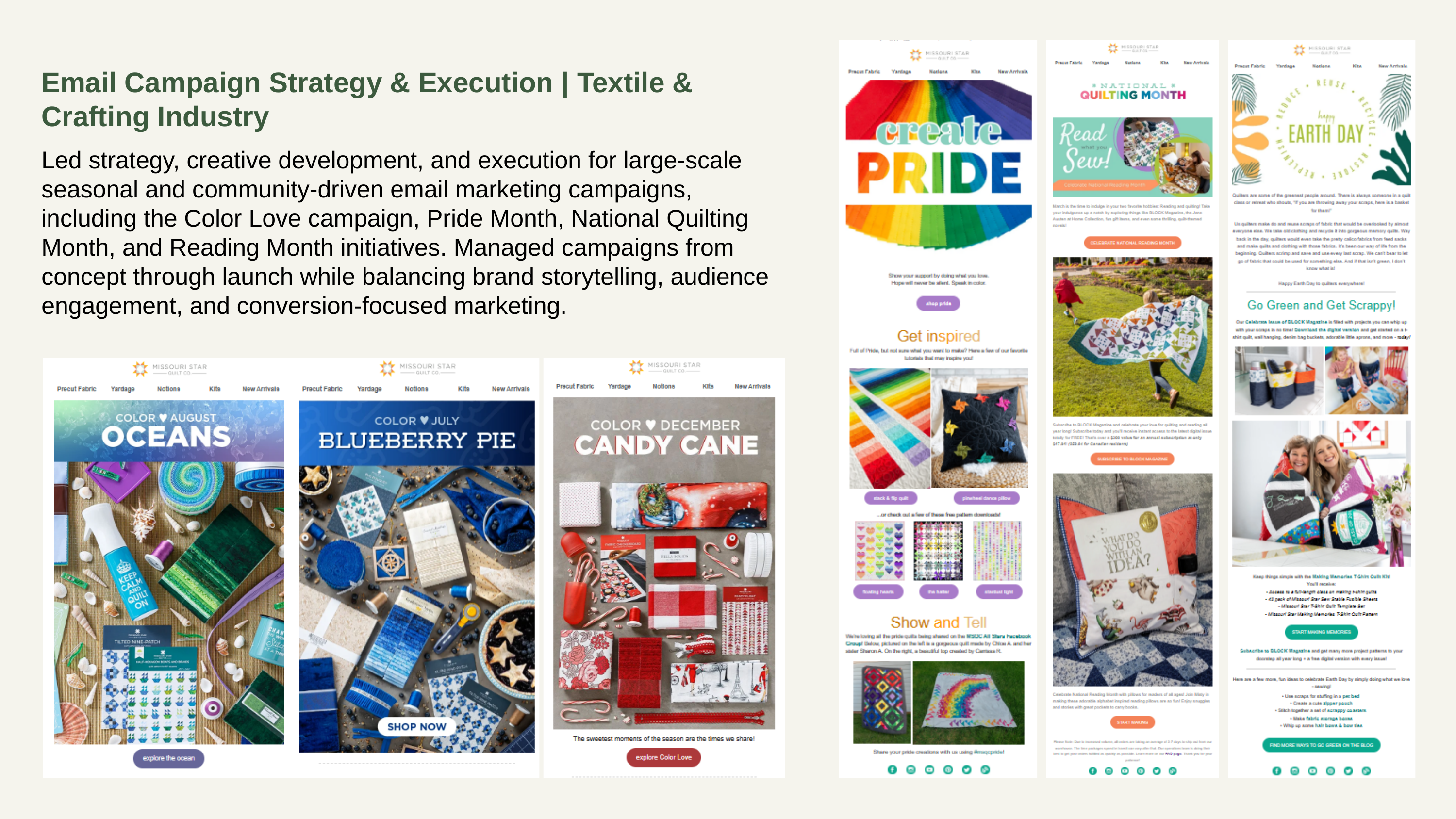

Email Campaign Strategy & Execution | Textile & Crafting Industry
Led strategy, creative development, and execution for large-scale seasonal and community-driven email marketing campaigns, including the Color Love campaign, Pride Month, National Quilting Month, and Reading Month initiatives. Managed campaigns from concept through launch while balancing brand storytelling, audience engagement, and conversion-focused marketing.